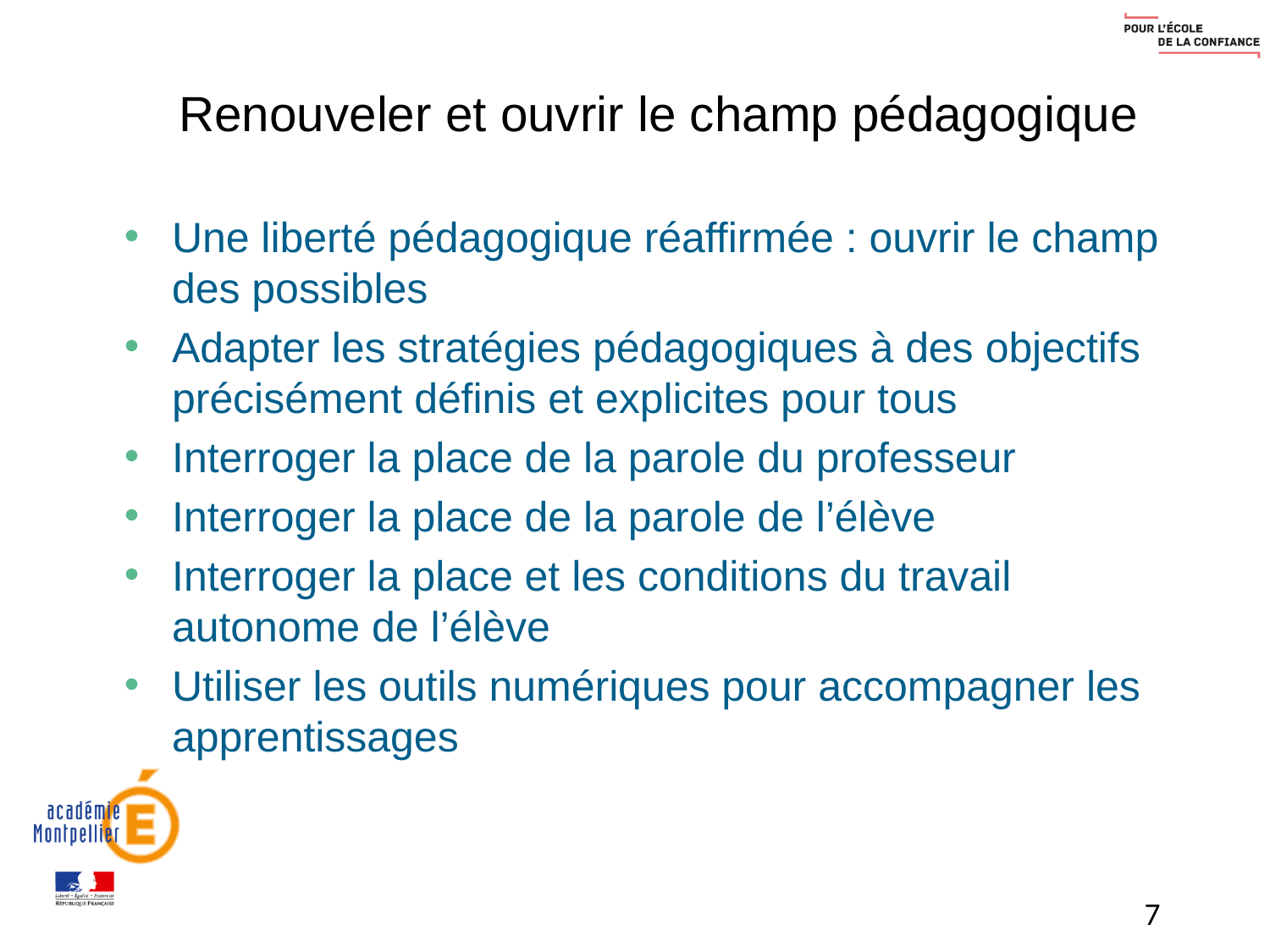

# Renouveler et ouvrir le champ pédagogique
Une liberté pédagogique réaffirmée : ouvrir le champ des possibles
Adapter les stratégies pédagogiques à des objectifs précisément définis et explicites pour tous
Interroger la place de la parole du professeur
Interroger la place de la parole de l’élève
Interroger la place et les conditions du travail autonome de l’élève
Utiliser les outils numériques pour accompagner les apprentissages

7